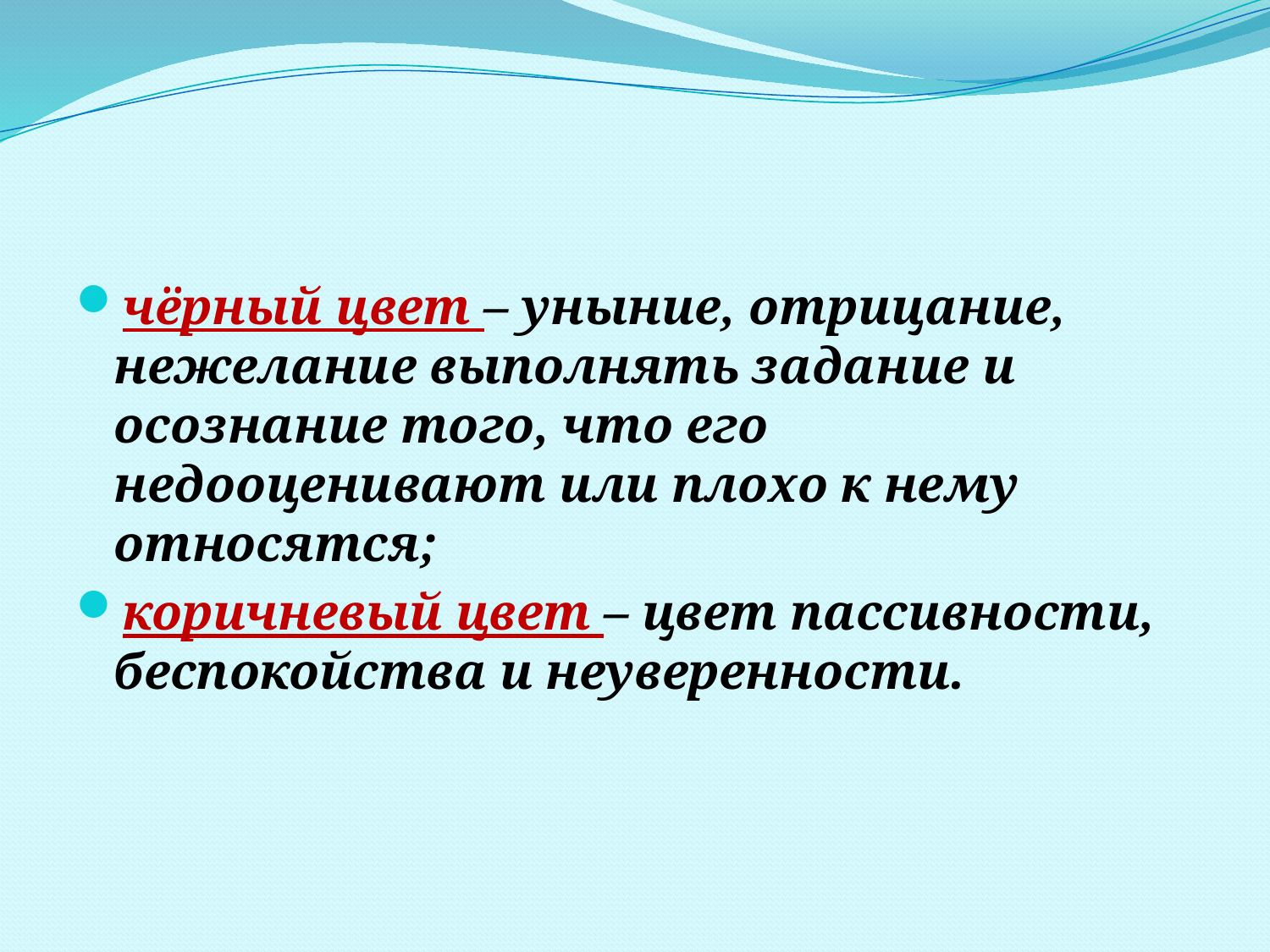

#
чёрный цвет – уныние, отрицание, нежелание выполнять задание и осознание того, что его недооценивают или плохо к нему относятся;
коричневый цвет – цвет пассивности, беспокойства и неуверенности.